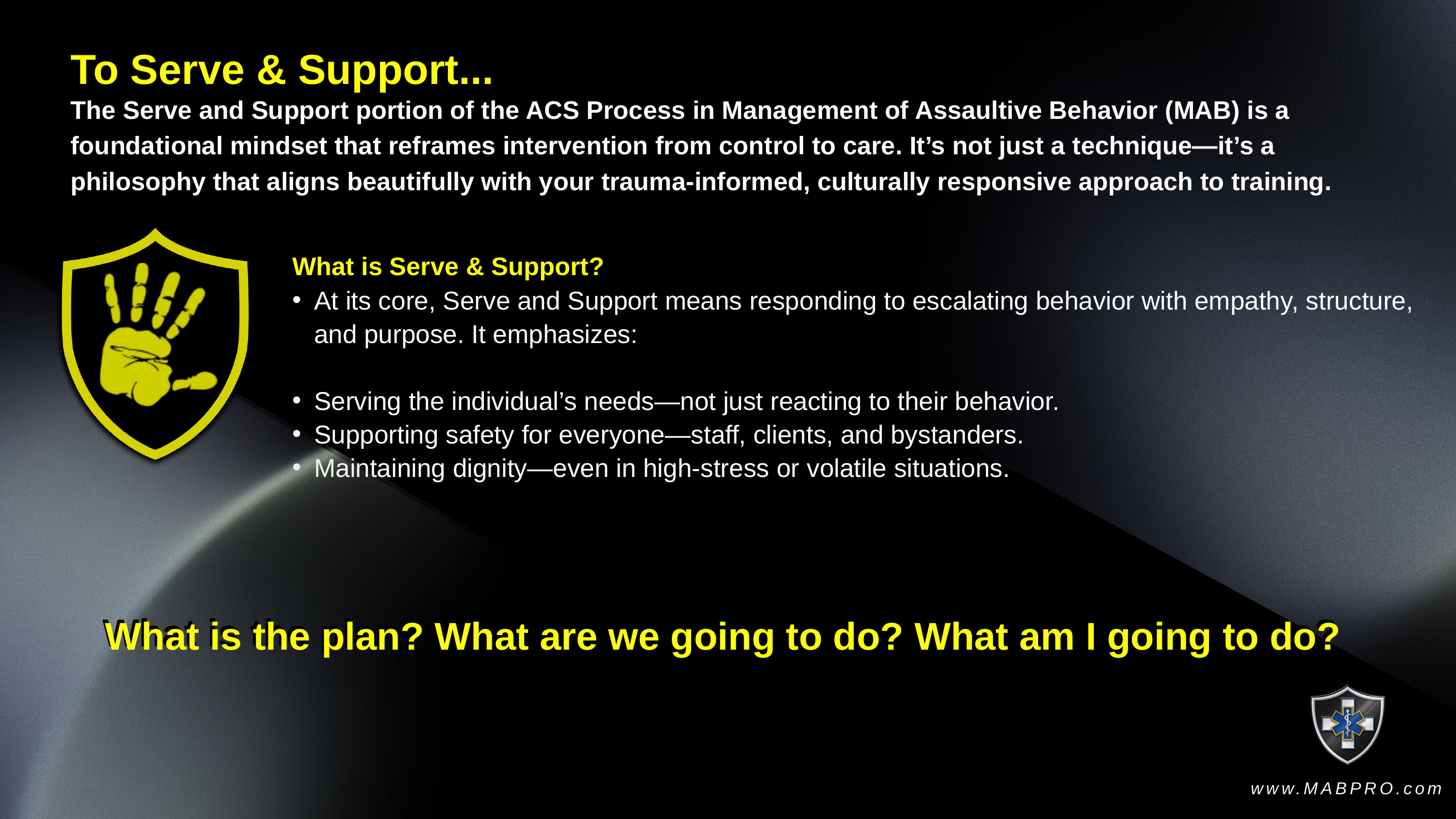

To Serve & Support...
To Serve & Support...
The Serve and Support portion of the ACS Process in Management of Assaultive Behavior (MAB) is a foundational mindset that reframes intervention from control to care. It’s not just a technique—it’s a philosophy that aligns beautifully with your trauma-informed, culturally responsive approach to training.

What is Serve & Support?
What is Serve & Support?
At its core, Serve and Support means responding to escalating behavior with empathy, structure, and purpose. It emphasizes:

Serving the individual’s needs—not just reacting to their behavior.
Supporting safety for everyone—staff, clients, and bystanders.
Maintaining dignity—even in high-stress or volatile situations.

What is the plan? What are we going to do? What am I going to do?
What is the plan? What are we going to do? What am I going to do?

www.MABPRO.com